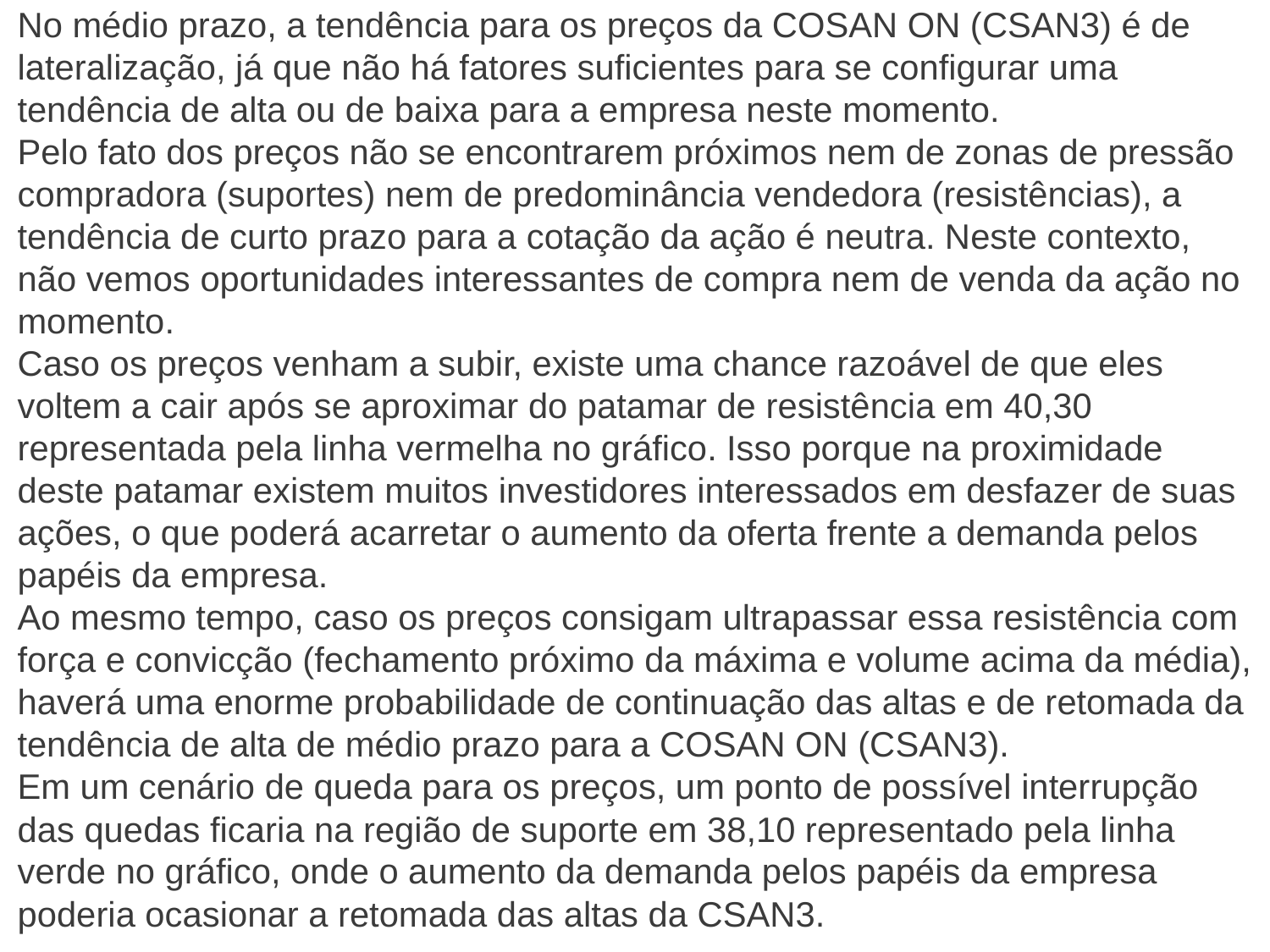

No médio prazo, a tendência para os preços da COSAN ON (CSAN3) é de lateralização, já que não há fatores suficientes para se configurar uma tendência de alta ou de baixa para a empresa neste momento.
Pelo fato dos preços não se encontrarem próximos nem de zonas de pressão compradora (suportes) nem de predominância vendedora (resistências), a tendência de curto prazo para a cotação da ação é neutra. Neste contexto, não vemos oportunidades interessantes de compra nem de venda da ação no momento.
Caso os preços venham a subir, existe uma chance razoável de que eles voltem a cair após se aproximar do patamar de resistência em 40,30 representada pela linha vermelha no gráfico. Isso porque na proximidade deste patamar existem muitos investidores interessados em desfazer de suas ações, o que poderá acarretar o aumento da oferta frente a demanda pelos papéis da empresa.
Ao mesmo tempo, caso os preços consigam ultrapassar essa resistência com força e convicção (fechamento próximo da máxima e volume acima da média), haverá uma enorme probabilidade de continuação das altas e de retomada da tendência de alta de médio prazo para a COSAN ON (CSAN3).
Em um cenário de queda para os preços, um ponto de possível interrupção das quedas ficaria na região de suporte em 38,10 representado pela linha verde no gráfico, onde o aumento da demanda pelos papéis da empresa poderia ocasionar a retomada das altas da CSAN3.